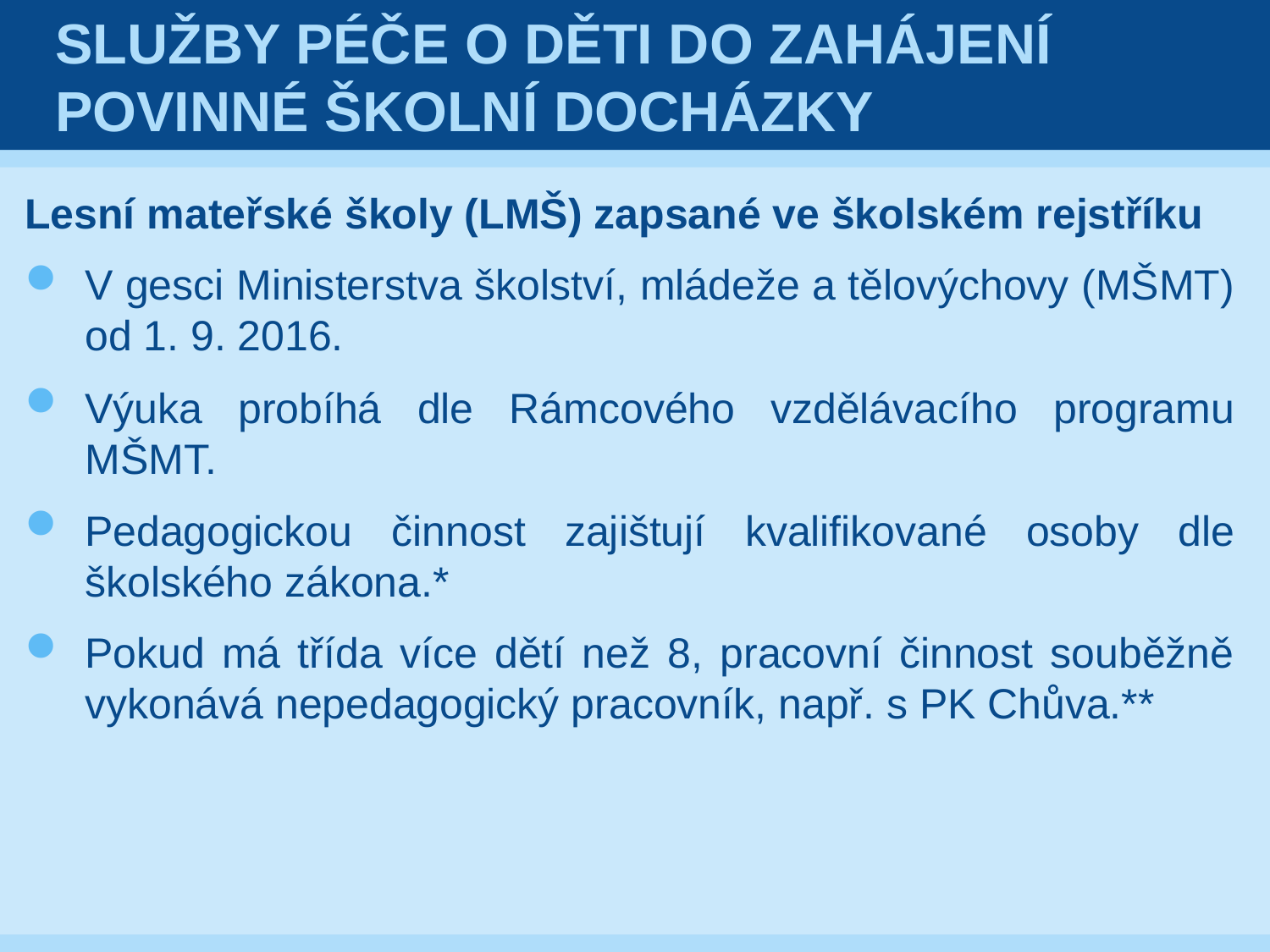

# Služby péče o děti do zahájení povinné školní docházky
Lesní mateřské školy (LMŠ) zapsané ve školském rejstříku
V gesci Ministerstva školství, mládeže a tělovýchovy (MŠMT) od 1. 9. 2016.
Výuka probíhá dle Rámcového vzdělávacího programu MŠMT.
Pedagogickou činnost zajištují kvalifikované osoby dle školského zákona.*
Pokud má třída více dětí než 8, pracovní činnost souběžně vykonává nepedagogický pracovník, např. s PK Chůva.**